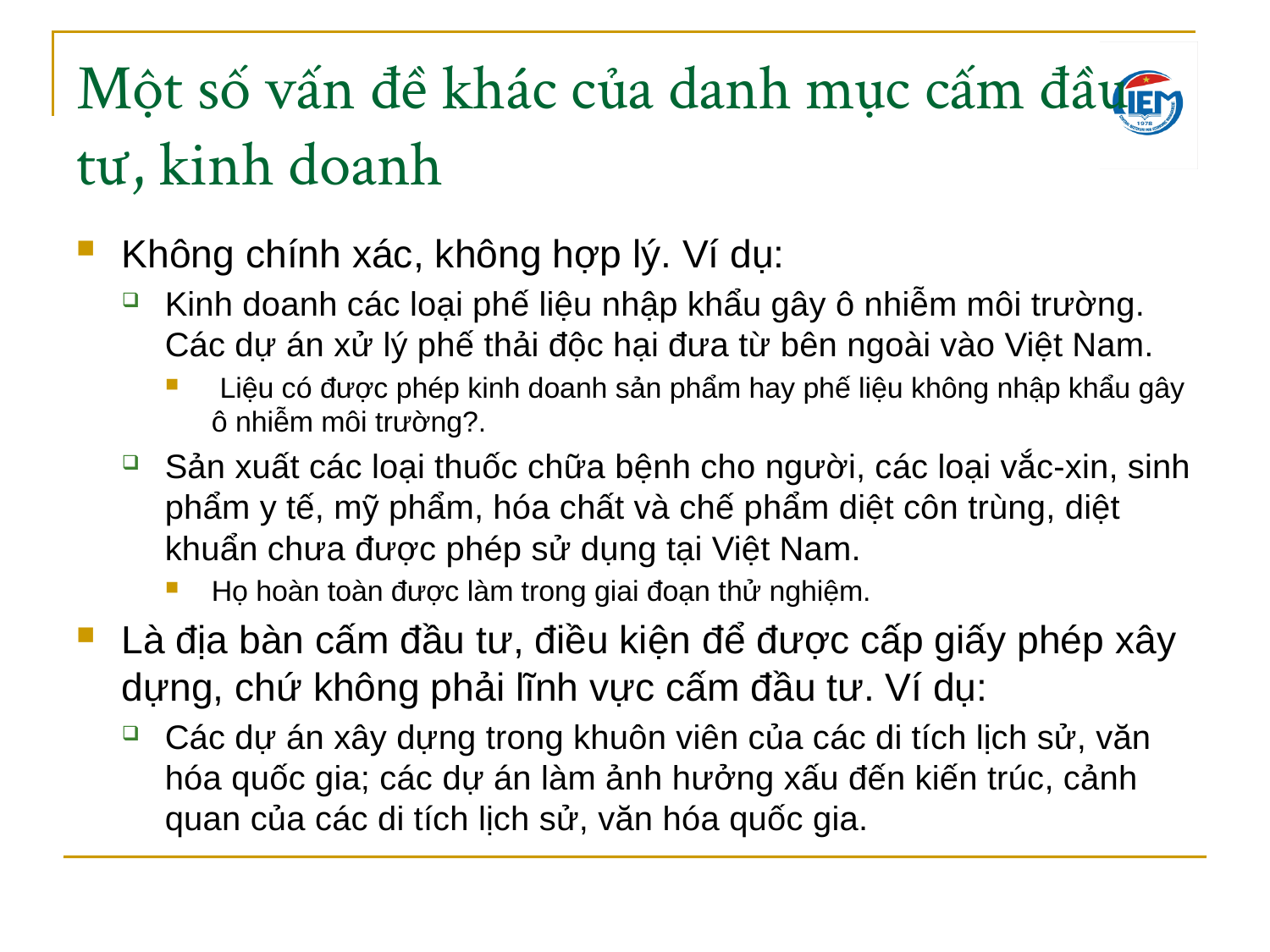

# Một số vấn đề khác của danh mục cấm đầu tư, kinh doanh
Không chính xác, không hợp lý. Ví dụ:
Kinh doanh các loại phế liệu nhập khẩu gây ô nhiễm môi trường. Các dự án xử lý phế thải độc hại đưa từ bên ngoài vào Việt Nam.
 Liệu có được phép kinh doanh sản phẩm hay phế liệu không nhập khẩu gây ô nhiễm môi trường?.
Sản xuất các loại thuốc chữa bệnh cho người, các loại vắc-xin, sinh phẩm y tế, mỹ phẩm, hóa chất và chế phẩm diệt côn trùng, diệt khuẩn chưa được phép sử dụng tại Việt Nam.
Họ hoàn toàn được làm trong giai đoạn thử nghiệm.
Là địa bàn cấm đầu tư, điều kiện để được cấp giấy phép xây dựng, chứ không phải lĩnh vực cấm đầu tư. Ví dụ:
Các dự án xây dựng trong khuôn viên của các di tích lịch sử, văn hóa quốc gia; các dự án làm ảnh hưởng xấu đến kiến trúc, cảnh quan của các di tích lịch sử, văn hóa quốc gia.